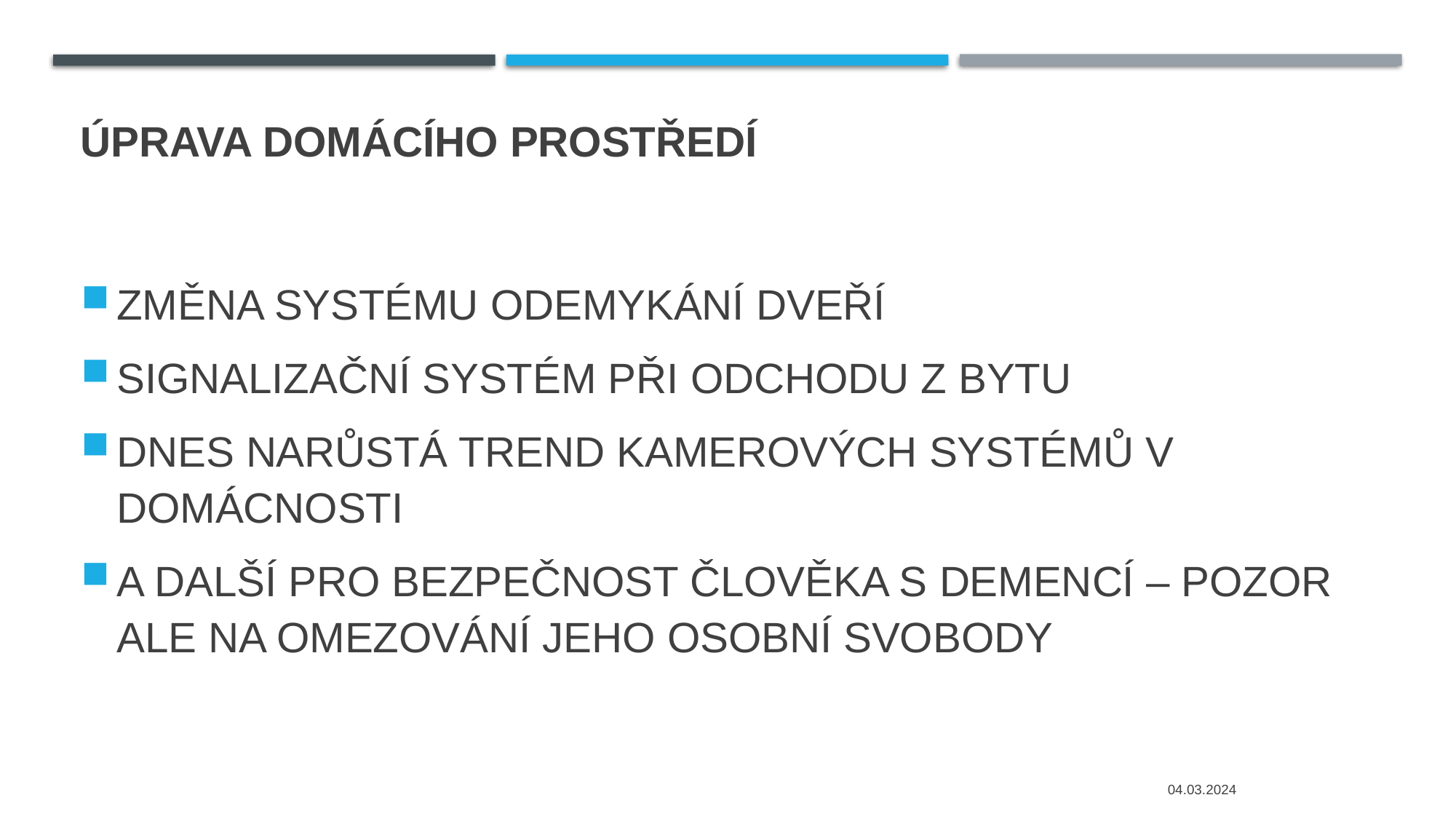

# ÚPRAVA DOMÁCÍHO PROSTŘEDÍ
ZMĚNA SYSTÉMU ODEMYKÁNÍ DVEŘÍ
SIGNALIZAČNÍ SYSTÉM PŘI ODCHODU Z BYTU
DNES NARŮSTÁ TREND KAMEROVÝCH SYSTÉMŮ V DOMÁCNOSTI
A DALŠÍ PRO BEZPEČNOST ČLOVĚKA S DEMENCÍ – POZOR ALE NA OMEZOVÁNÍ JEHO OSOBNÍ SVOBODY

04.03.2024